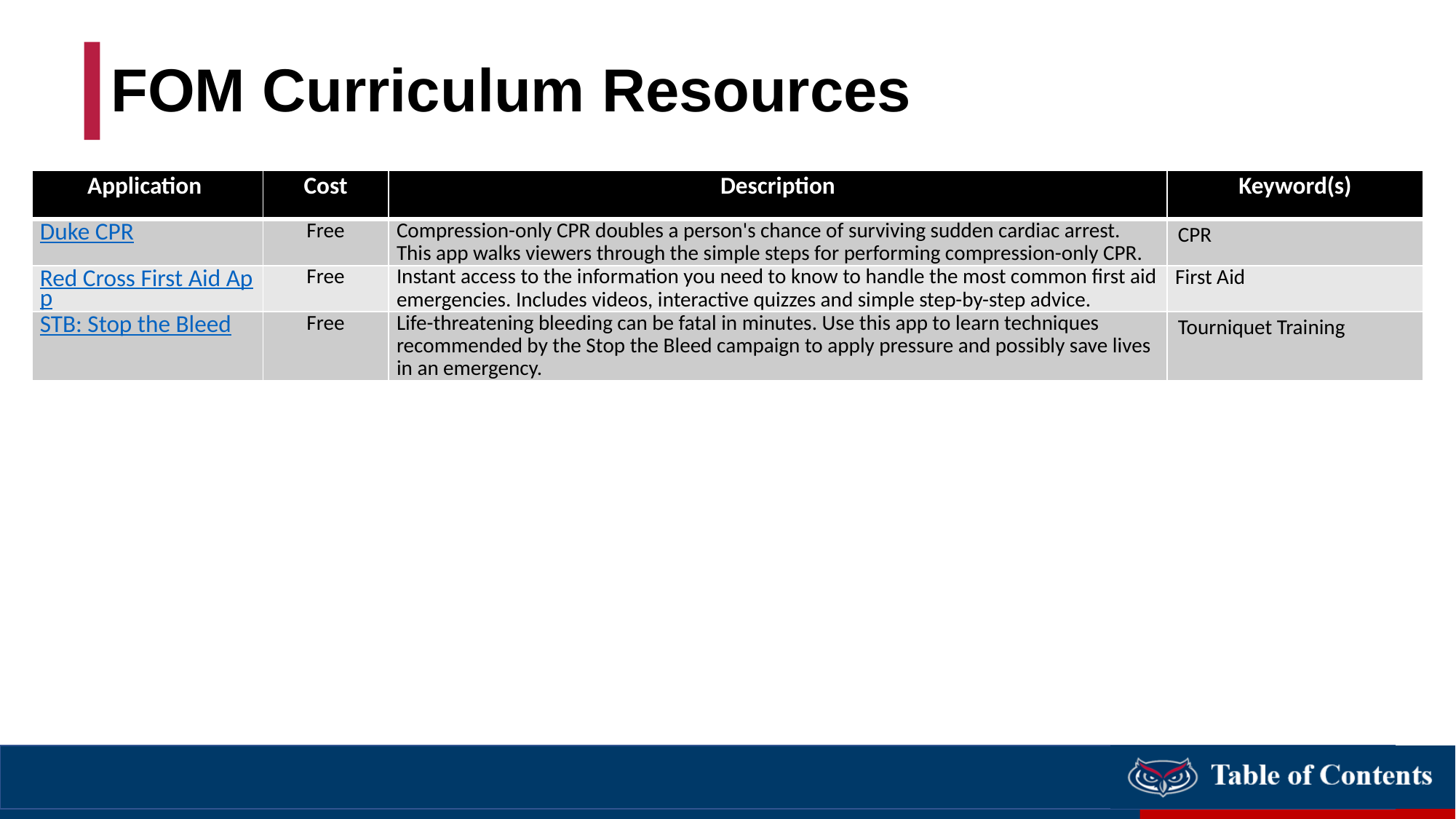

# FOM Curriculum Resources
| Application | Cost | Description | Keyword(s) |
| --- | --- | --- | --- |
| Duke CPR | Free | Compression-only CPR doubles a person's chance of surviving sudden cardiac arrest. This app walks viewers through the simple steps for performing compression-only CPR. | CPR |
| Red Cross First Aid App | Free | Instant access to the information you need to know to handle the most common first aid emergencies. Includes videos, interactive quizzes and simple step-by-step advice. | First Aid |
| STB: Stop the Bleed | Free | Life-threatening bleeding can be fatal in minutes. Use this app to learn techniques recommended by the Stop the Bleed campaign to apply pressure and possibly save lives in an emergency. | Tourniquet Training |